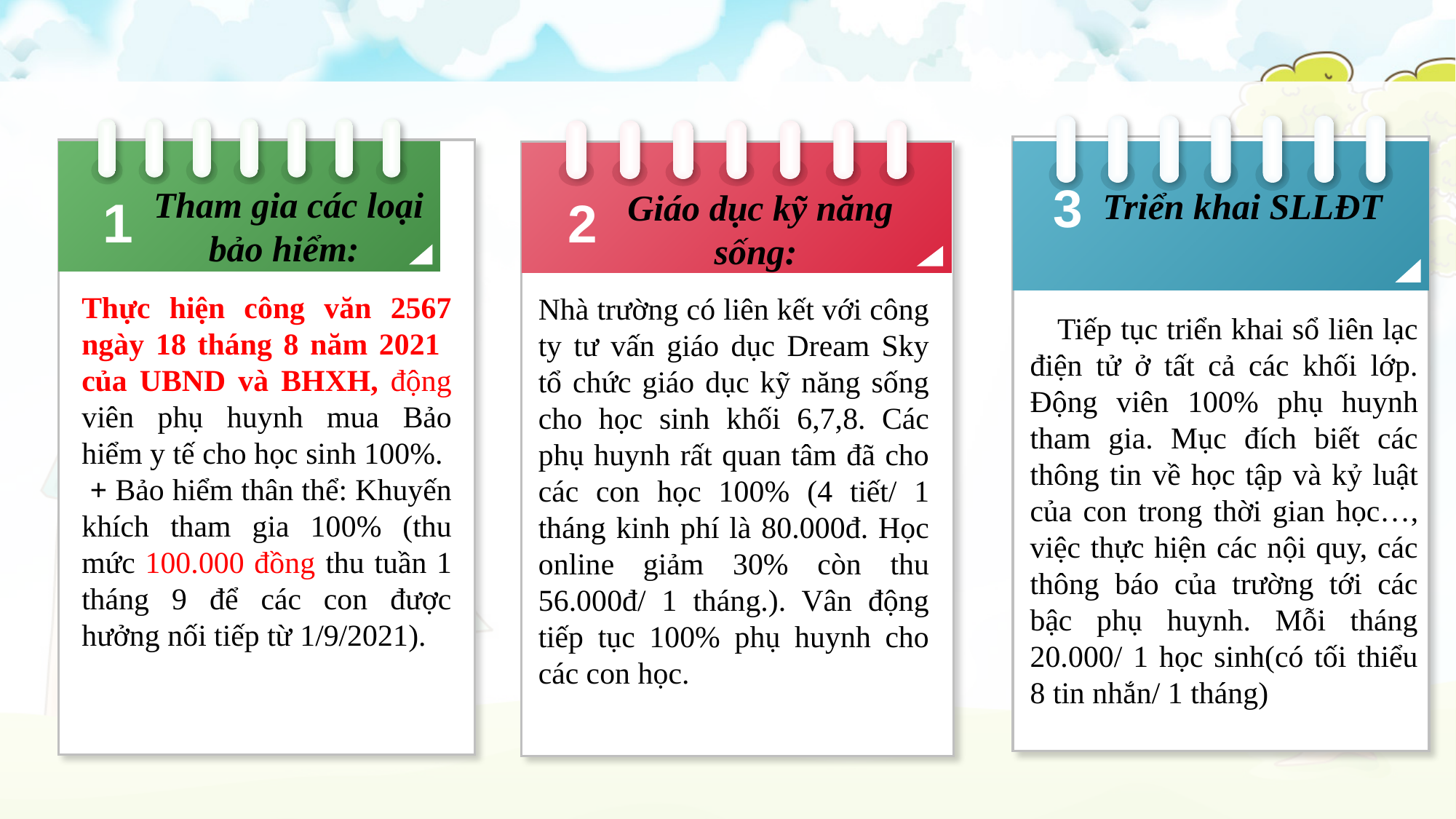

3
Tham gia các loại bảo hiểm:
Triển khai SLLĐT
Giáo dục kỹ năng sống:
1
2
Thực hiện công văn 2567 ngày 18 tháng 8 năm 2021  của UBND và BHXH, động viên phụ huynh mua Bảo hiểm y tế cho học sinh 100%.
 + Bảo hiểm thân thể: Khuyến khích tham gia 100% (thu mức 100.000 đồng thu tuần 1 tháng 9 để các con được hưởng nối tiếp từ 1/9/2021).
Nhà trường có liên kết với công ty tư vấn giáo dục Dream Sky tổ chức giáo dục kỹ năng sống cho học sinh khối 6,7,8. Các phụ huynh rất quan tâm đã cho các con học 100% (4 tiết/ 1 tháng kinh phí là 80.000đ. Học online giảm 30% còn thu 56.000đ/ 1 tháng.). Vân động tiếp tục 100% phụ huynh cho các con học.
Tiếp tục triển khai sổ liên lạc điện tử ở tất cả các khối lớp. Động viên 100% phụ huynh tham gia. Mục đích biết các thông tin về học tập và kỷ luật của con trong thời gian học…, việc thực hiện các nội quy, các thông báo của trường tới các bậc phụ huynh. Mỗi tháng 20.000/ 1 học sinh(có tối thiểu 8 tin nhắn/ 1 tháng)